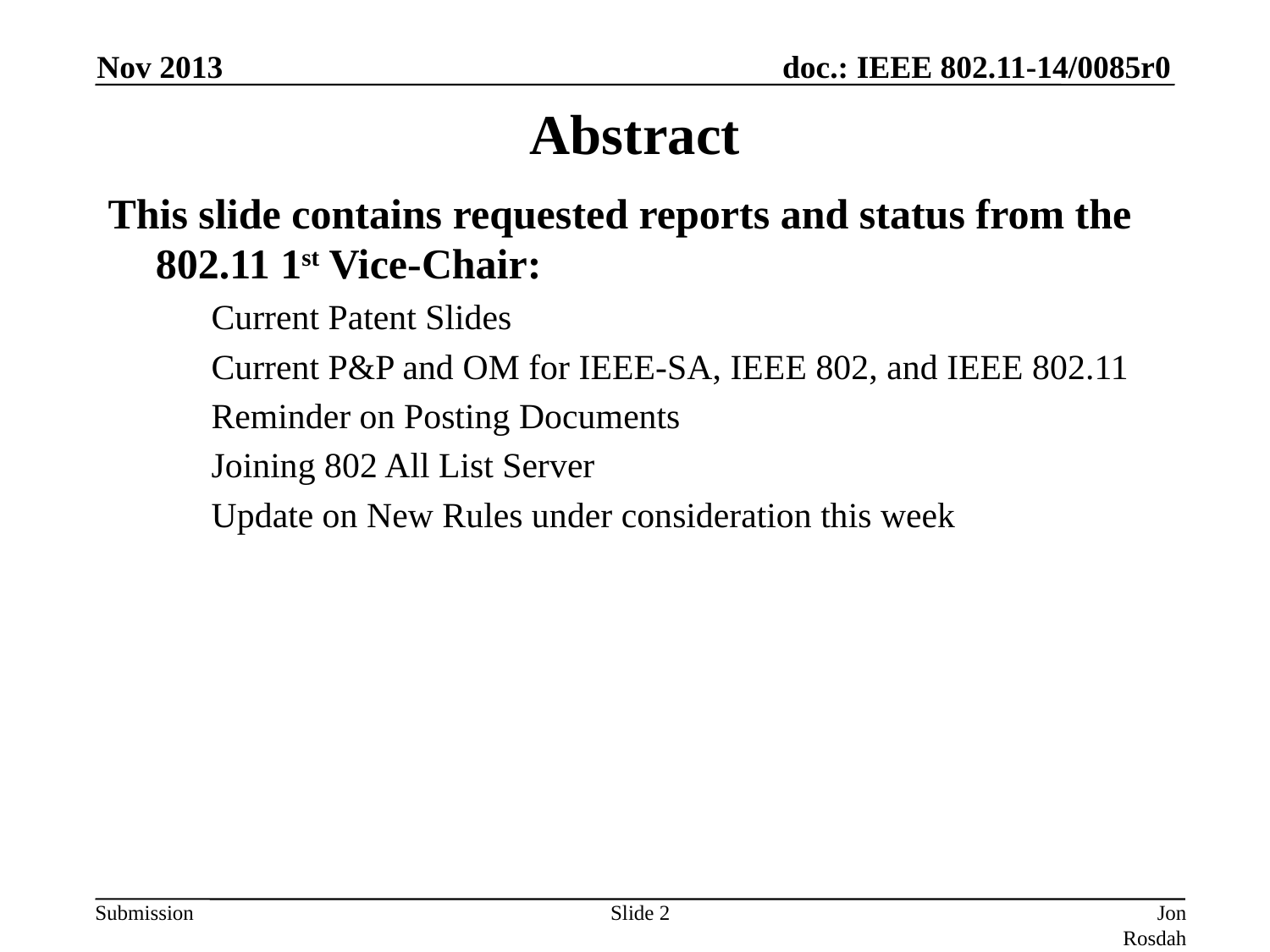

Nov 2013
# Abstract
This slide contains requested reports and status from the 802.11 1st Vice-Chair:
	Current Patent Slides
	Current P&P and OM for IEEE-SA, IEEE 802, and IEEE 802.11
	Reminder on Posting Documents
	Joining 802 All List Server
	Update on New Rules under consideration this week

Slide 2
Jon Rosdahl (CSR)